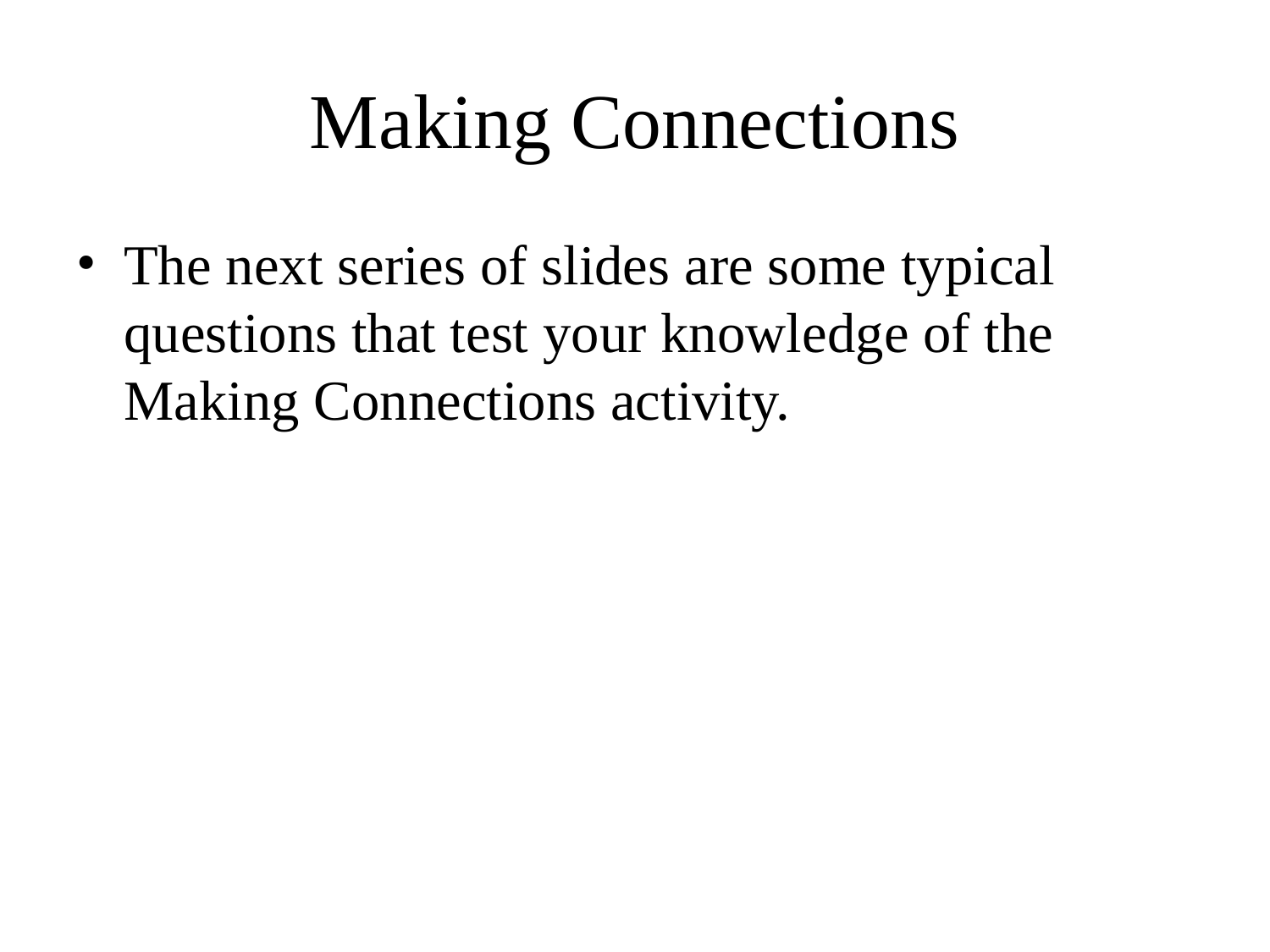

# Making Connections
The next series of slides are some typical questions that test your knowledge of the Making Connections activity.